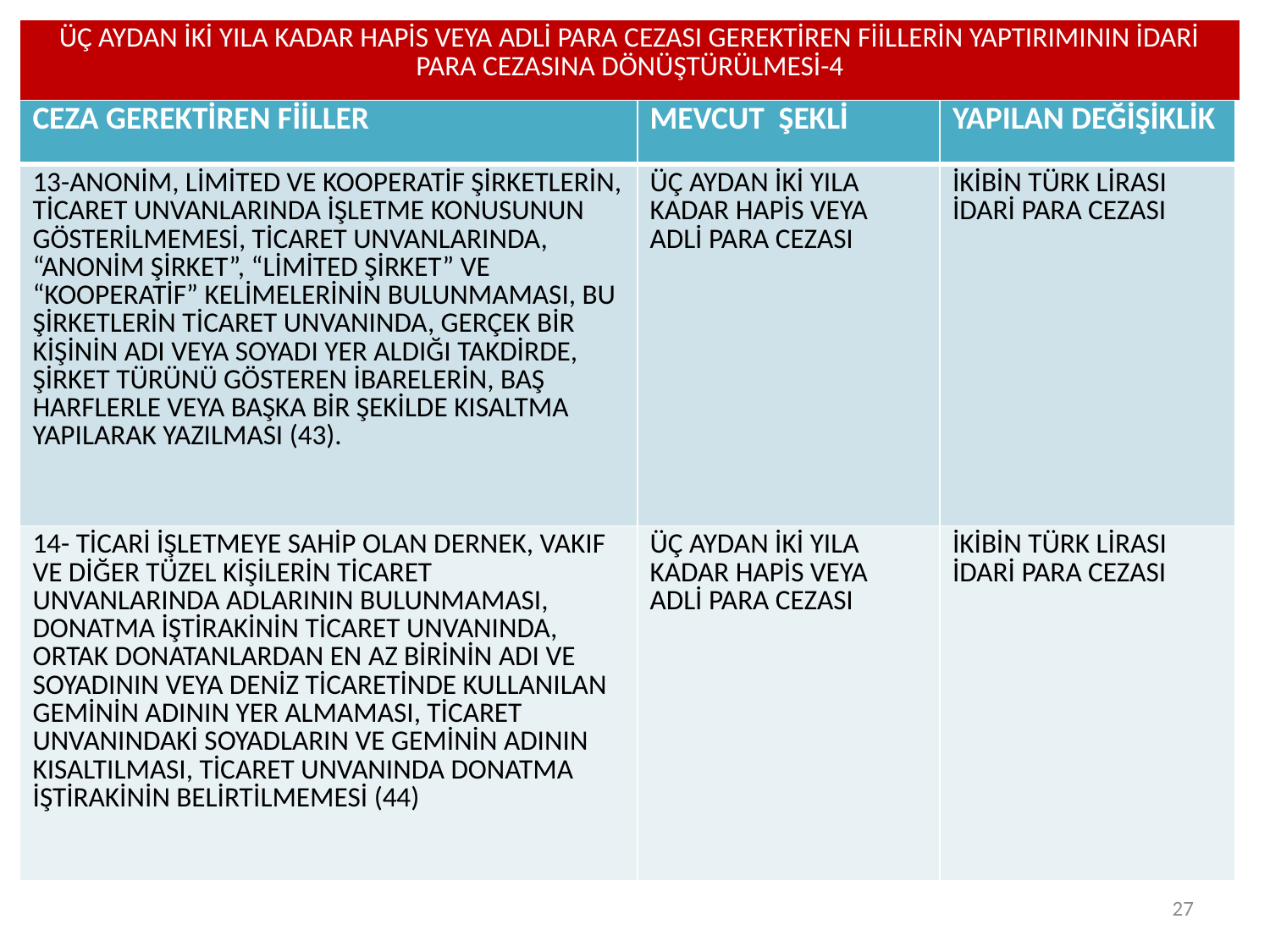

| ÜÇ AYDAN İKİ YILA KADAR HAPİS VEYA ADLİ PARA CEZASI GEREKTİREN FİİLLERİN YAPTIRIMININ İDARİ PARA CEZASINA DÖNÜŞTÜRÜLMESİ-4 |
| --- |
| CEZA GEREKTİREN FİİLLER | MEVCUT ŞEKLİ | YAPILAN DEĞİŞİKLİK |
| --- | --- | --- |
| 13-ANONİM, LİMİTED VE KOOPERATİF ŞİRKETLERİN, TİCARET UNVANLARINDA İŞLETME KONUSUNUN GÖSTERİLMEMESİ, TİCARET UNVANLARINDA, “ANONİM ŞİRKET”, “LİMİTED ŞİRKET” VE “KOOPERATİF” KELİMELERİNİN BULUNMAMASI, BU ŞİRKETLERİN TİCARET UNVANINDA, GERÇEK BİR KİŞİNİN ADI VEYA SOYADI YER ALDIĞI TAKDİRDE, ŞİRKET TÜRÜNÜ GÖSTEREN İBARELERİN, BAŞ HARFLERLE VEYA BAŞKA BİR ŞEKİLDE KISALTMA YAPILARAK YAZILMASI (43). | ÜÇ AYDAN İKİ YILA KADAR HAPİS VEYA ADLİ PARA CEZASI | İKİBİN TÜRK LİRASI İDARİ PARA CEZASI |
| 14- TİCARİ İŞLETMEYE SAHİP OLAN DERNEK, VAKIF VE DİĞER TÜZEL KİŞİLERİN TİCARET UNVANLARINDA ADLARININ BULUNMAMASI, DONATMA İŞTİRAKİNİN TİCARET UNVANINDA, ORTAK DONATANLARDAN EN AZ BİRİNİN ADI VE SOYADININ VEYA DENİZ TİCARETİNDE KULLANILAN GEMİNİN ADININ YER ALMAMASI, TİCARET UNVANINDAKİ SOYADLARIN VE GEMİNİN ADININ KISALTILMASI, TİCARET UNVANINDA DONATMA İŞTİRAKİNİN BELİRTİLMEMESİ (44) | ÜÇ AYDAN İKİ YILA KADAR HAPİS VEYA ADLİ PARA CEZASI | İKİBİN TÜRK LİRASI İDARİ PARA CEZASI |
27